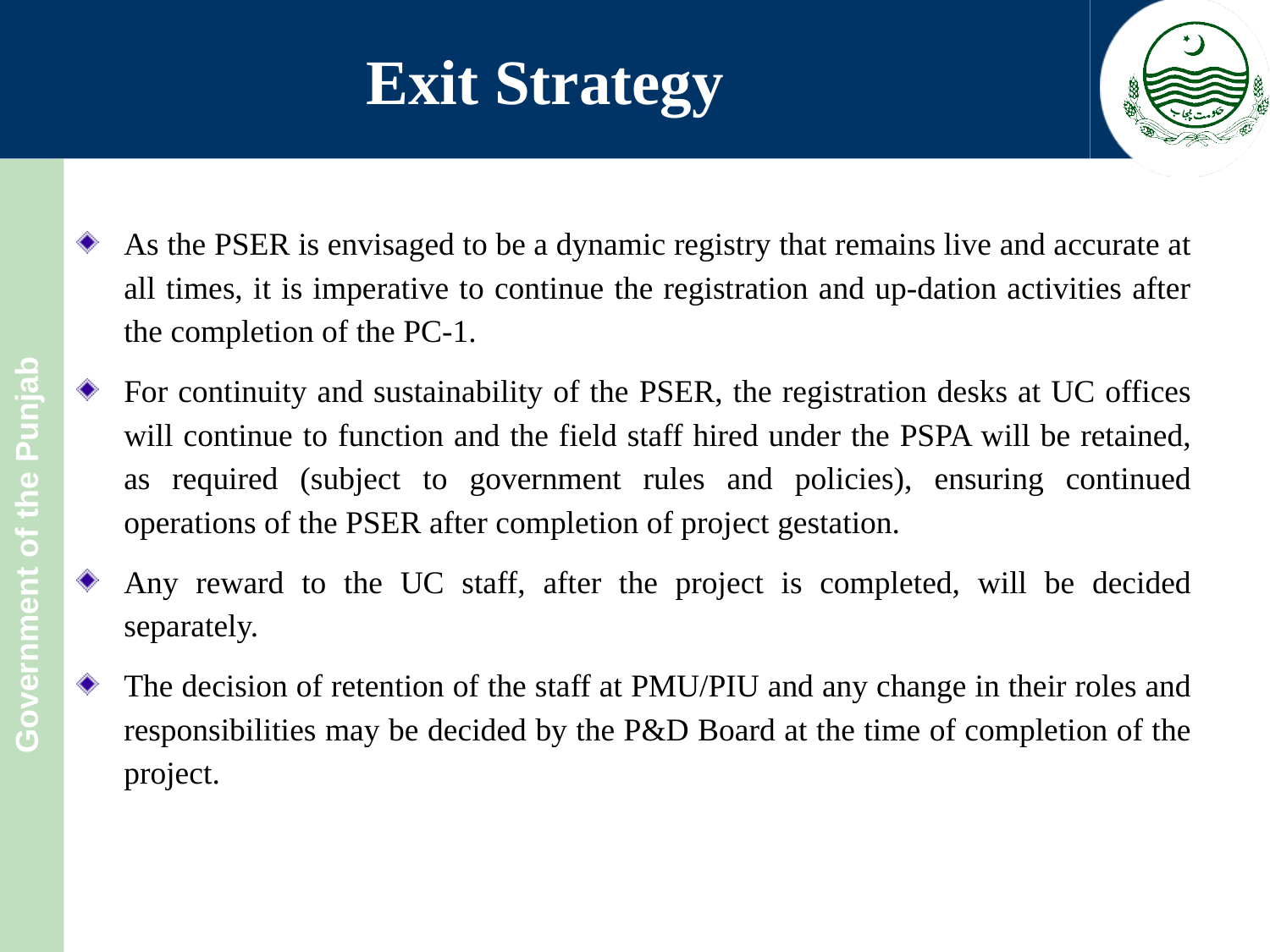

# Exit Strategy

As the PSER is envisaged to be a dynamic registry that remains live and accurate at all times, it is imperative to continue the registration and up-dation activities after the completion of the PC-1.
For continuity and sustainability of the PSER, the registration desks at UC offices will continue to function and the field staff hired under the PSPA will be retained, as required (subject to government rules and policies), ensuring continued operations of the PSER after completion of project gestation.
Any reward to the UC staff, after the project is completed, will be decided separately.
The decision of retention of the staff at PMU/PIU and any change in their roles and responsibilities may be decided by the P&D Board at the time of completion of the project.